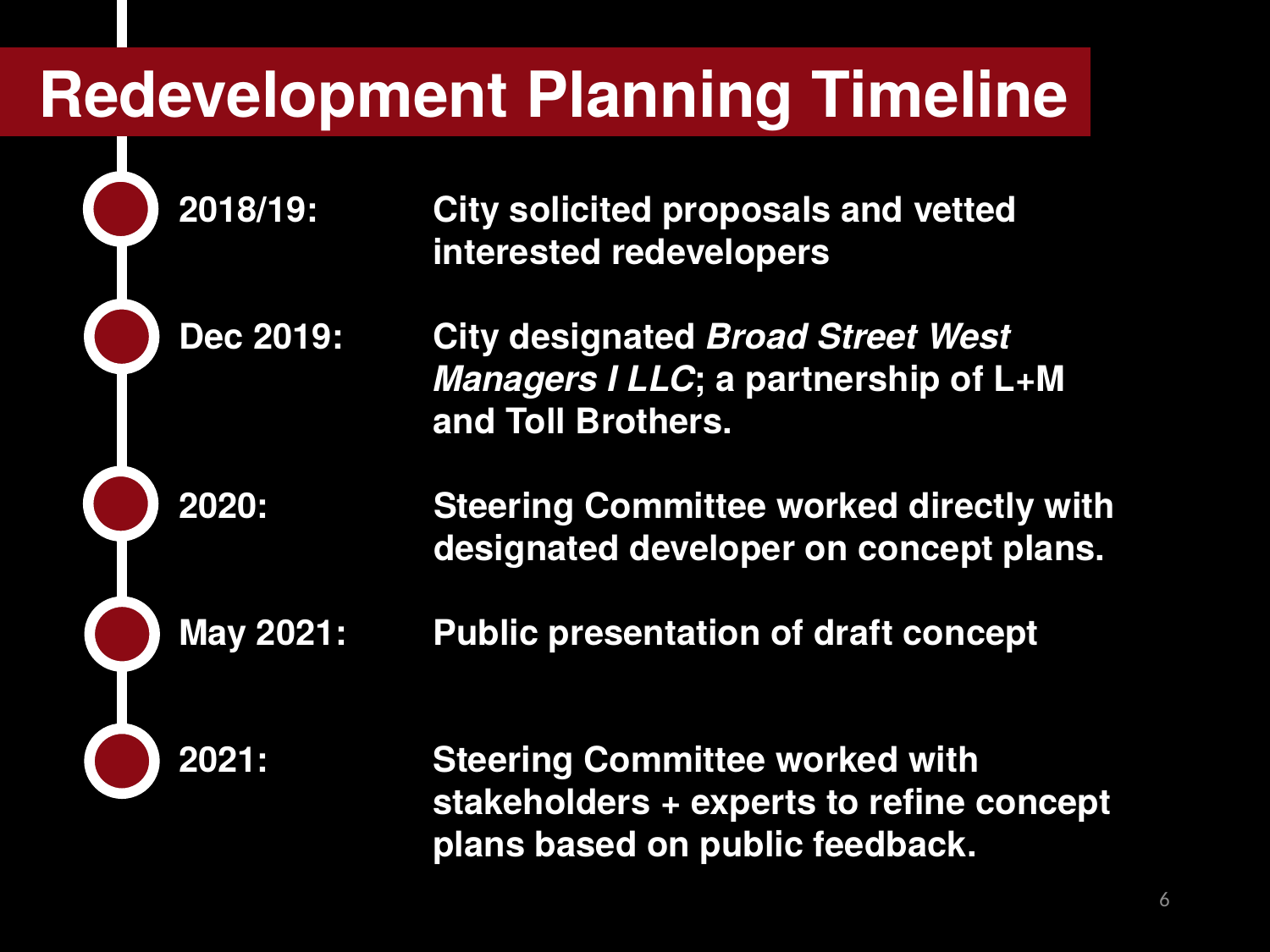

Redevelopment Planning Timeline

2018/19: 	City solicited proposals and vetted interested redevelopers

Dec 2019:	City designated Broad Street West Managers I LLC; a partnership of L+M and Toll Brothers.

2020:		Steering Committee worked directly with 	designated developer on concept plans.

May 2021:	Public presentation of draft concept

2021:	Steering Committee worked with stakeholders + experts to refine concept plans based on public feedback.

6